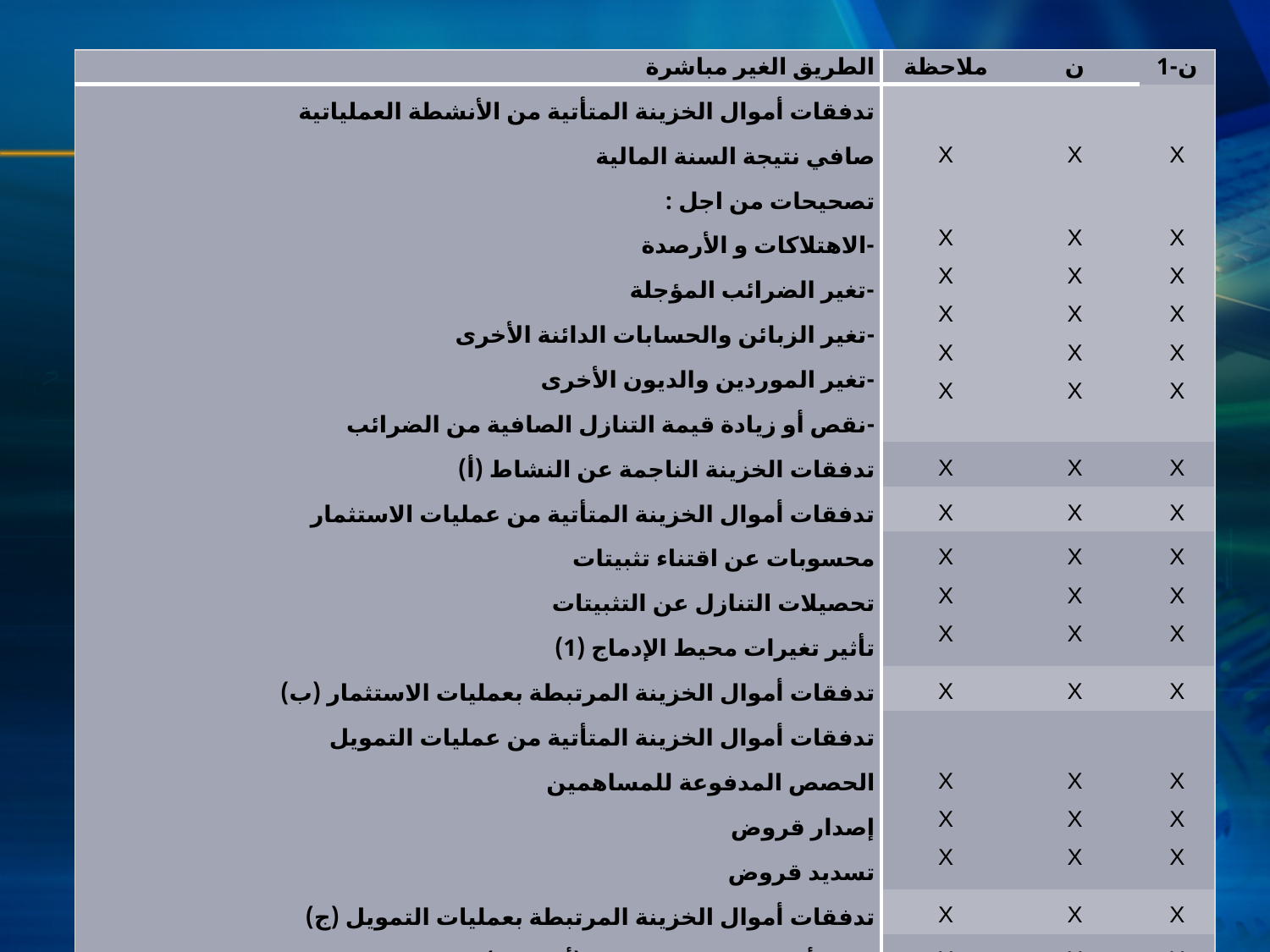

| الطريق الغير مباشرة | ملاحظة | ن | ن-1 |
| --- | --- | --- | --- |
| تدفقات أموال الخزينة المتأتية من الأنشطة العملياتية صافي نتيجة السنة المالية تصحيحات من اجل : -الاهتلاكات و الأرصدة -تغير الضرائب المؤجلة -تغير الزبائن والحسابات الدائنة الأخرى -تغير الموردين والديون الأخرى -نقص أو زيادة قيمة التنازل الصافية من الضرائب | X   X X X X X | X   X X X X X | X   X X X X X |
| تدفقات الخزينة الناجمة عن النشاط (أ) | X | X | X |
| تدفقات أموال الخزينة المتأتية من عمليات الاستثمار | X | X | X |
| محسوبات عن اقتناء تثبيتات تحصيلات التنازل عن التثبيتات تأثير تغيرات محيط الإدماج (1) | X X X | X X X | X X X |
| تدفقات أموال الخزينة المرتبطة بعمليات الاستثمار (ب) | X | X | X |
| تدفقات أموال الخزينة المتأتية من عمليات التمويل الحصص المدفوعة للمساهمين إصدار قروض تسديد قروض | X X X | X X X | X X X |
| تدفقات أموال الخزينة المرتبطة بعمليات التمويل (ج) | X | X | X |
| تغيير أموال الخزينة للفترة (أ+ب+ج ) | X | X | X |
| تغير أموال الخزينة | X | X | X |